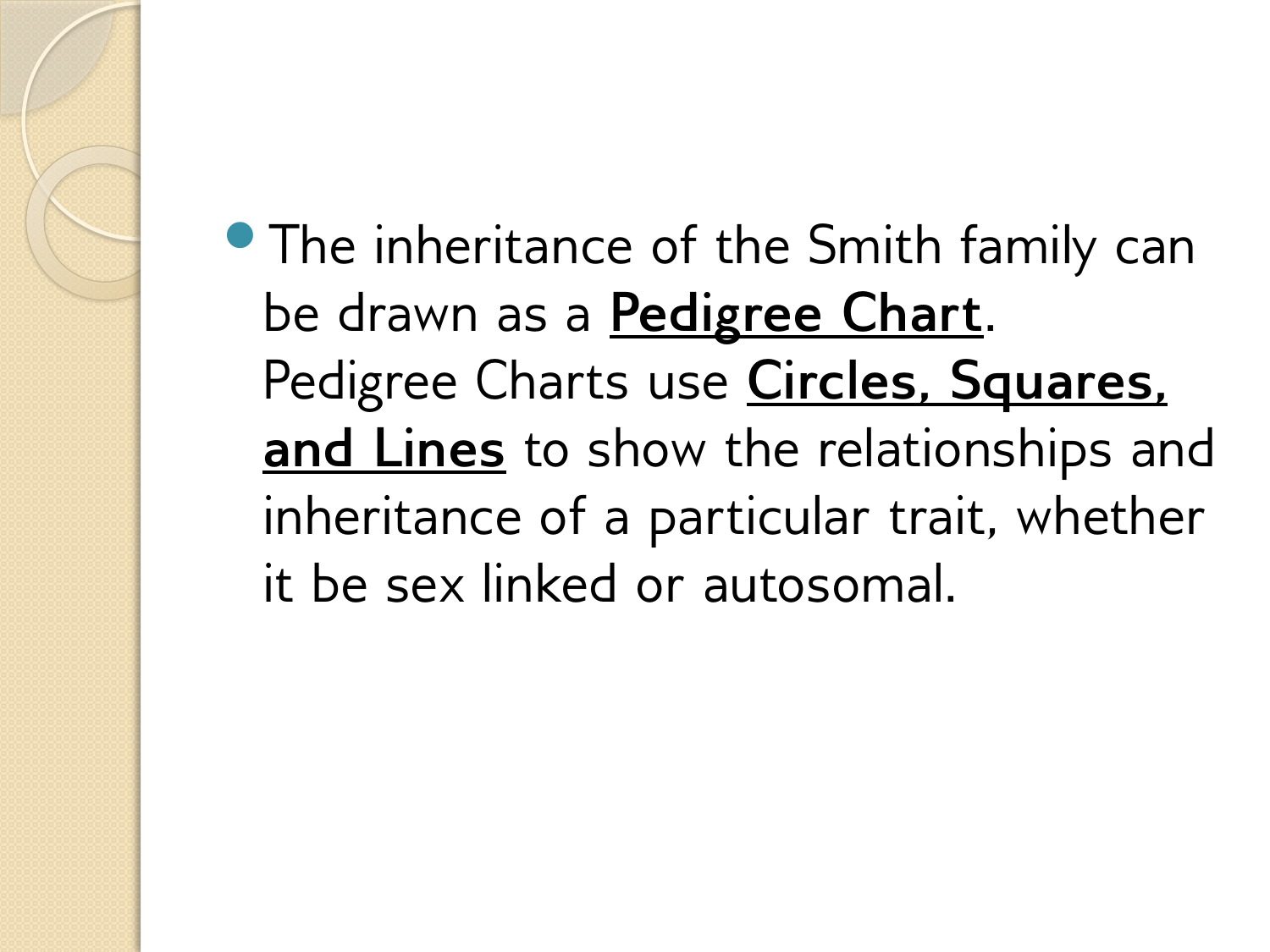

#
The inheritance of the Smith family can be drawn as a Pedigree Chart.
Pedigree Charts use Circles, Squares, and Lines to show the relationships and inheritance of a particular trait, whether it be sex linked or autosomal.